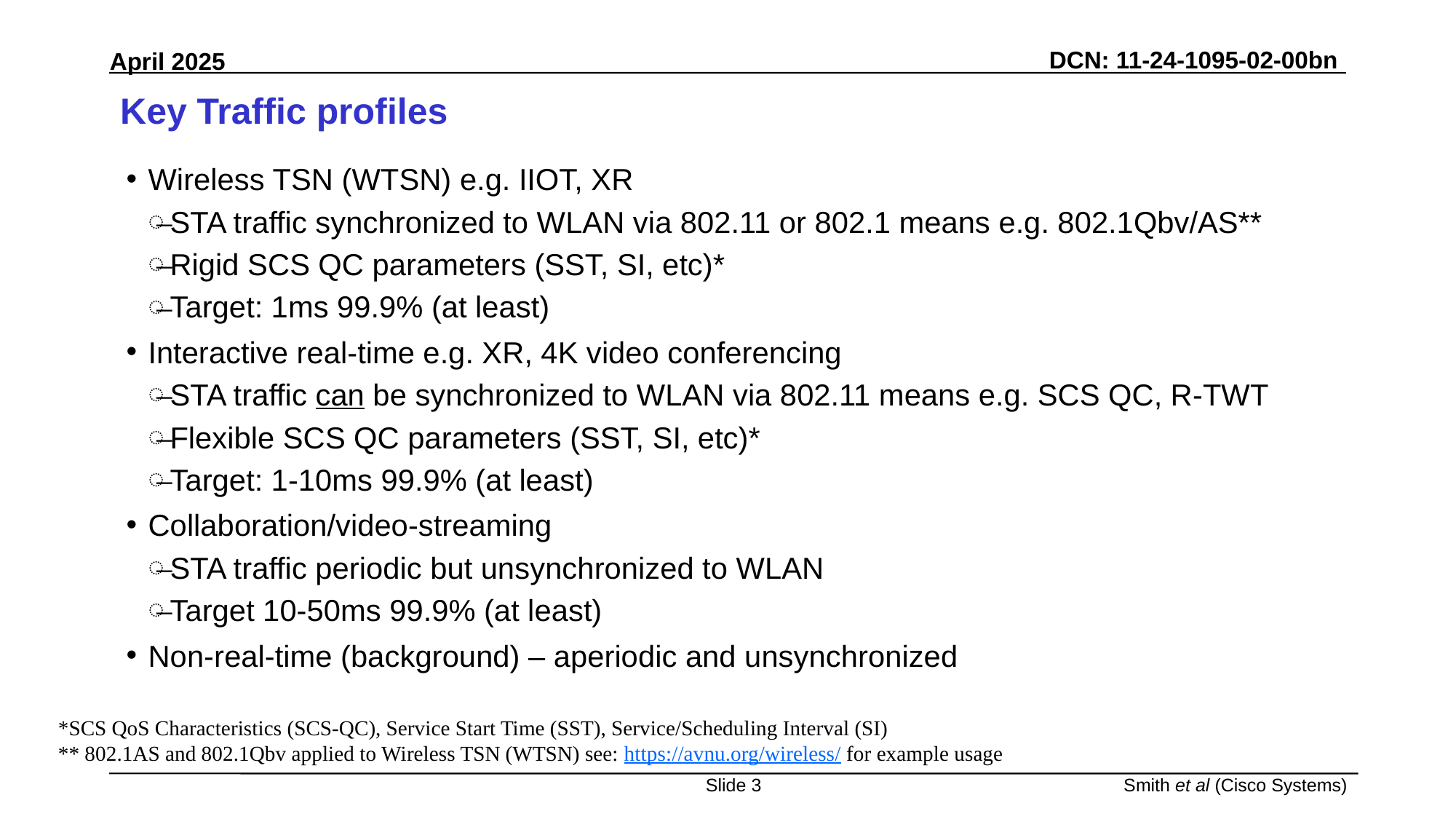

# Key Traffic profiles
Wireless TSN (WTSN) e.g. IIOT, XR
STA traffic synchronized to WLAN via 802.11 or 802.1 means e.g. 802.1Qbv/AS**
Rigid SCS QC parameters (SST, SI, etc)*
Target: 1ms 99.9% (at least)
Interactive real-time e.g. XR, 4K video conferencing
STA traffic can be synchronized to WLAN via 802.11 means e.g. SCS QC, R-TWT
Flexible SCS QC parameters (SST, SI, etc)*
Target: 1-10ms 99.9% (at least)
Collaboration/video-streaming
STA traffic periodic but unsynchronized to WLAN
Target 10-50ms 99.9% (at least)
Non-real-time (background) – aperiodic and unsynchronized
*SCS QoS Characteristics (SCS-QC), Service Start Time (SST), Service/Scheduling Interval (SI)
** 802.1AS and 802.1Qbv applied to Wireless TSN (WTSN) see: https://avnu.org/wireless/ for example usage
Slide 3
Smith et al (Cisco Systems)